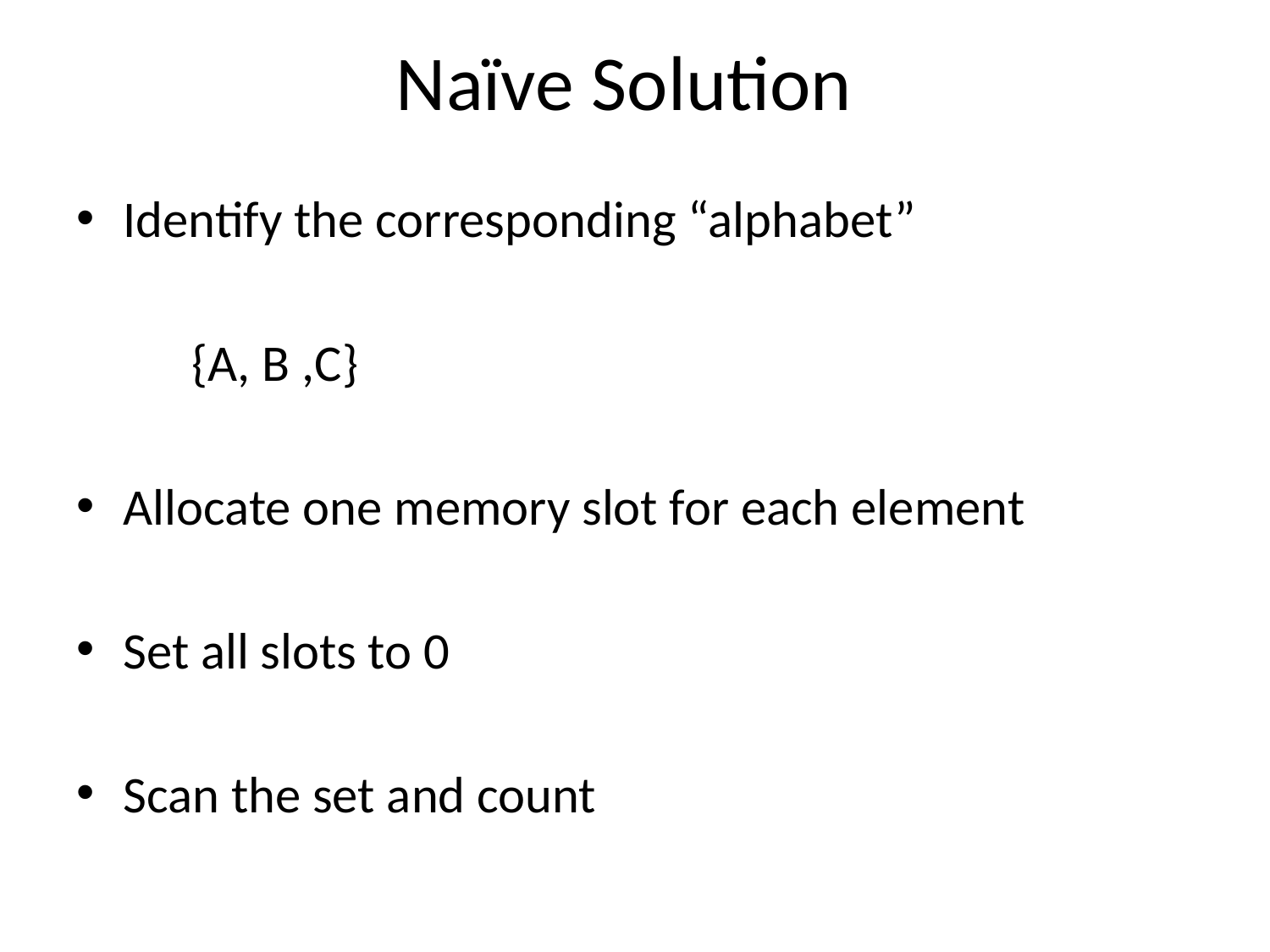

# Naïve Solution
Identify the corresponding “alphabet”

			{A, B ,C}

Allocate one memory slot for each element

Set all slots to 0

Scan the set and count